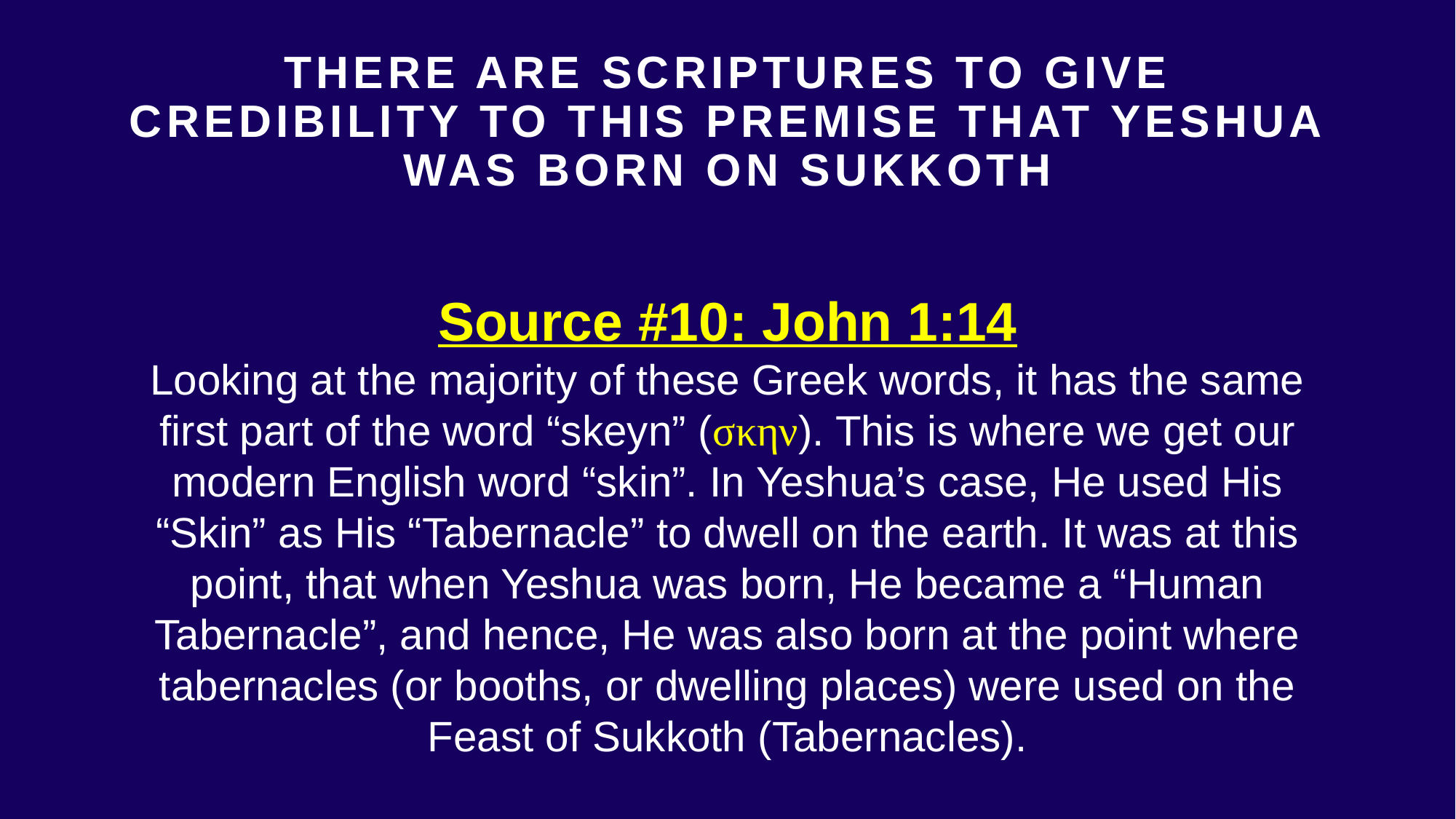

# THERE ARE SCRIPTURES TO GIVE Credibility TO THIS PREMISE that yeshua was born on sukkoth
Source #10: John 1:14
Looking at the majority of these Greek words, it has the same first part of the word “skeyn” (σκην). This is where we get our modern English word “skin”. In Yeshua’s case, He used His “Skin” as His “Tabernacle” to dwell on the earth. It was at this point, that when Yeshua was born, He became a “Human Tabernacle”, and hence, He was also born at the point where tabernacles (or booths, or dwelling places) were used on the Feast of Sukkoth (Tabernacles).